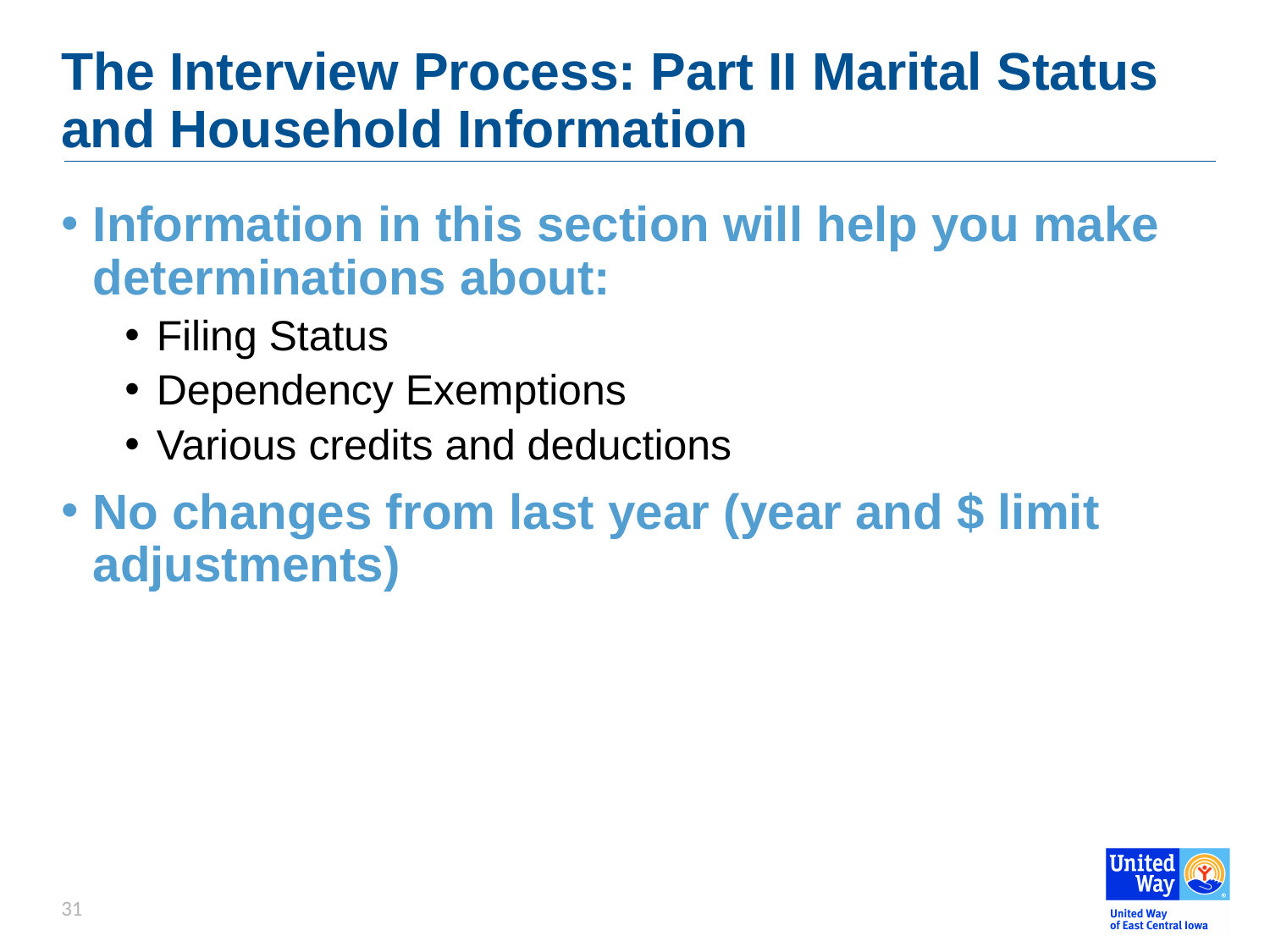

# The Interview Process: Part II Marital Status and Household Information
Information in this section will help you make determinations about:
Filing Status
Dependency Exemptions
Various credits and deductions
No changes from last year (year and $ limit adjustments)

31